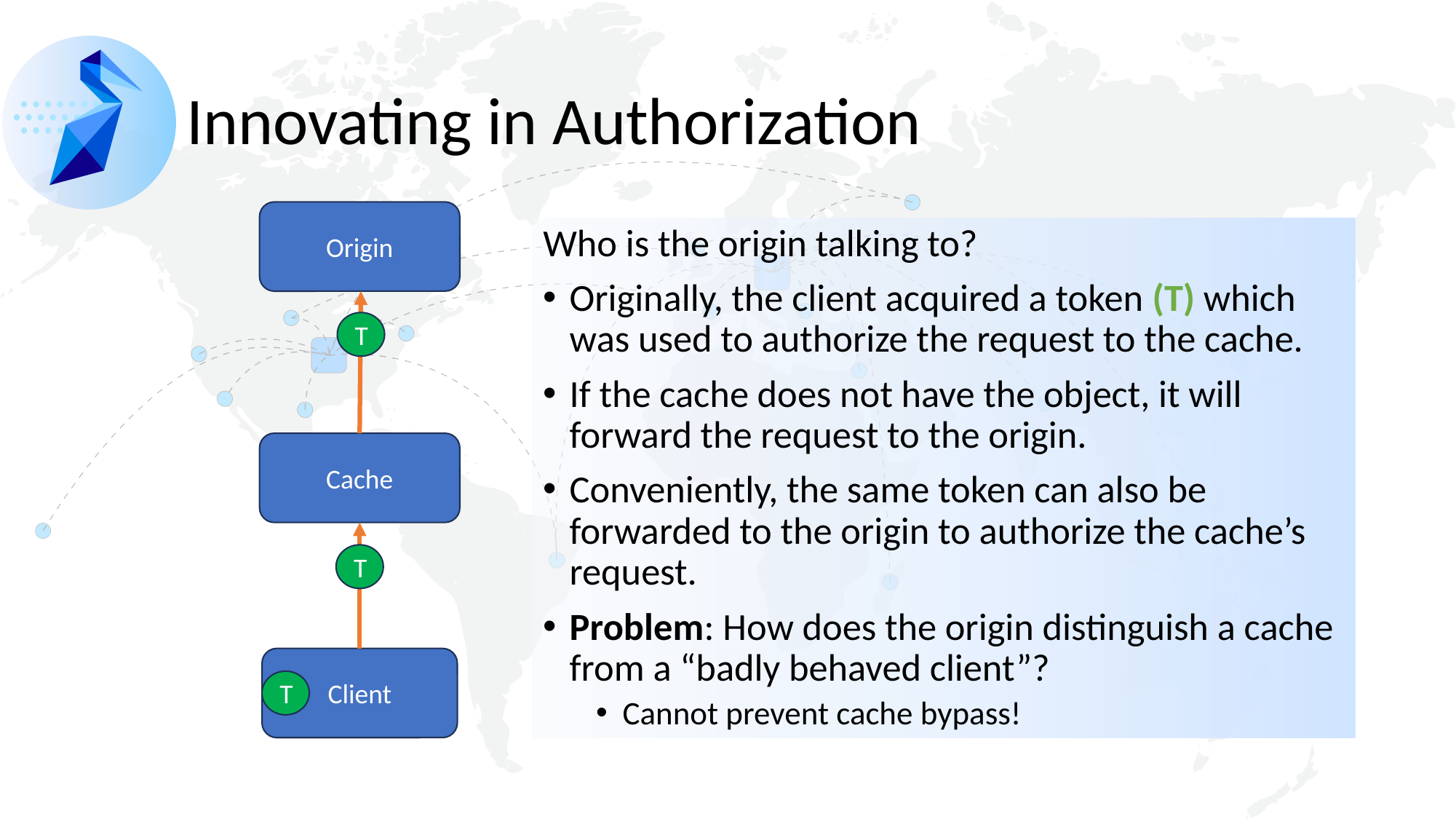

# Innovating in Authorization
Origin
Who is the origin talking to?
Originally, the client acquired a token (T) which was used to authorize the request to the cache.
If the cache does not have the object, it will forward the request to the origin.
Conveniently, the same token can also be forwarded to the origin to authorize the cache’s request.
Problem: How does the origin distinguish a cache from a “badly behaved client”?
Cannot prevent cache bypass!

T
Cache
T
Client
T